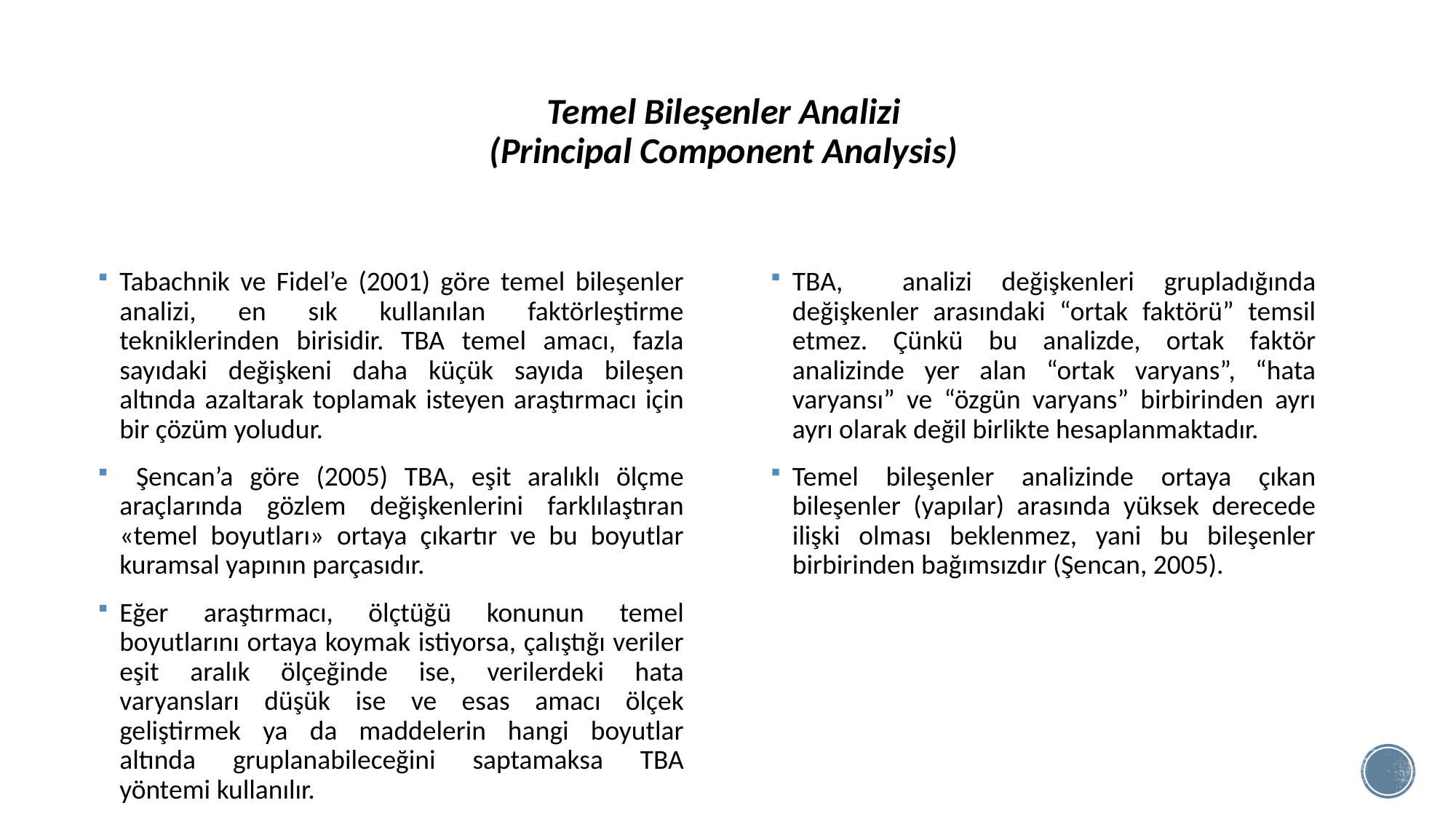

# Temel Bileşenler Analizi (Principal Component Analysis)
Tabachnik ve Fidel’e (2001) göre temel bileşenler analizi, en sık kullanılan faktörleştirme tekniklerinden birisidir. TBA temel amacı, fazla sayıdaki değişkeni daha küçük sayıda bileşen altında azaltarak toplamak isteyen araştırmacı için bir çözüm yoludur.
 Şencan’a göre (2005) TBA, eşit aralıklı ölçme araçlarında gözlem değişkenlerini farklılaştıran «temel boyutları» ortaya çıkartır ve bu boyutlar kuramsal yapının parçasıdır.
Eğer araştırmacı, ölçtüğü konunun temel boyutlarını ortaya koymak istiyorsa, çalıştığı veriler eşit aralık ölçeğinde ise, verilerdeki hata varyansları düşük ise ve esas amacı ölçek geliştirmek ya da maddelerin hangi boyutlar altında gruplanabileceğini saptamaksa TBA yöntemi kullanılır.

TBA,  analizi değişkenleri grupladığında değişkenler arasındaki “ortak faktörü” temsil etmez. Çünkü bu analizde, ortak faktör analizinde yer alan “ortak varyans”, “hata varyansı” ve “özgün varyans” birbirinden ayrı ayrı olarak değil birlikte hesaplanmaktadır.
Temel bileşenler analizinde ortaya çıkan bileşenler (yapılar) arasında yüksek derecede ilişki olması beklenmez, yani bu bileşenler birbirinden bağımsızdır (Şencan, 2005).